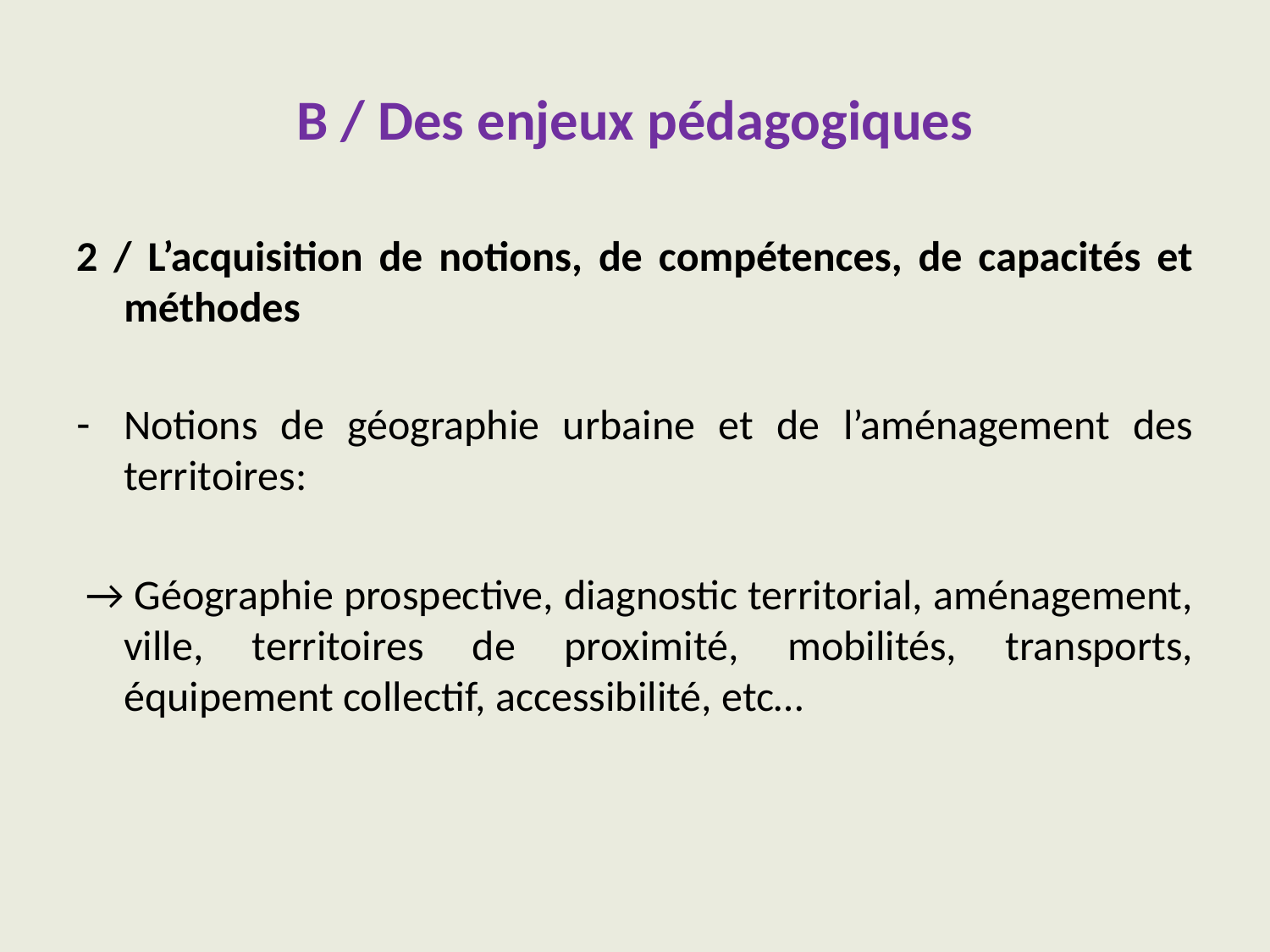

# B / Des enjeux pédagogiques
2 / L’acquisition de notions, de compétences, de capacités et méthodes

Notions de géographie urbaine et de l’aménagement des territoires:

 → Géographie prospective, diagnostic territorial, aménagement, ville, territoires de proximité, mobilités, transports, équipement collectif, accessibilité, etc…